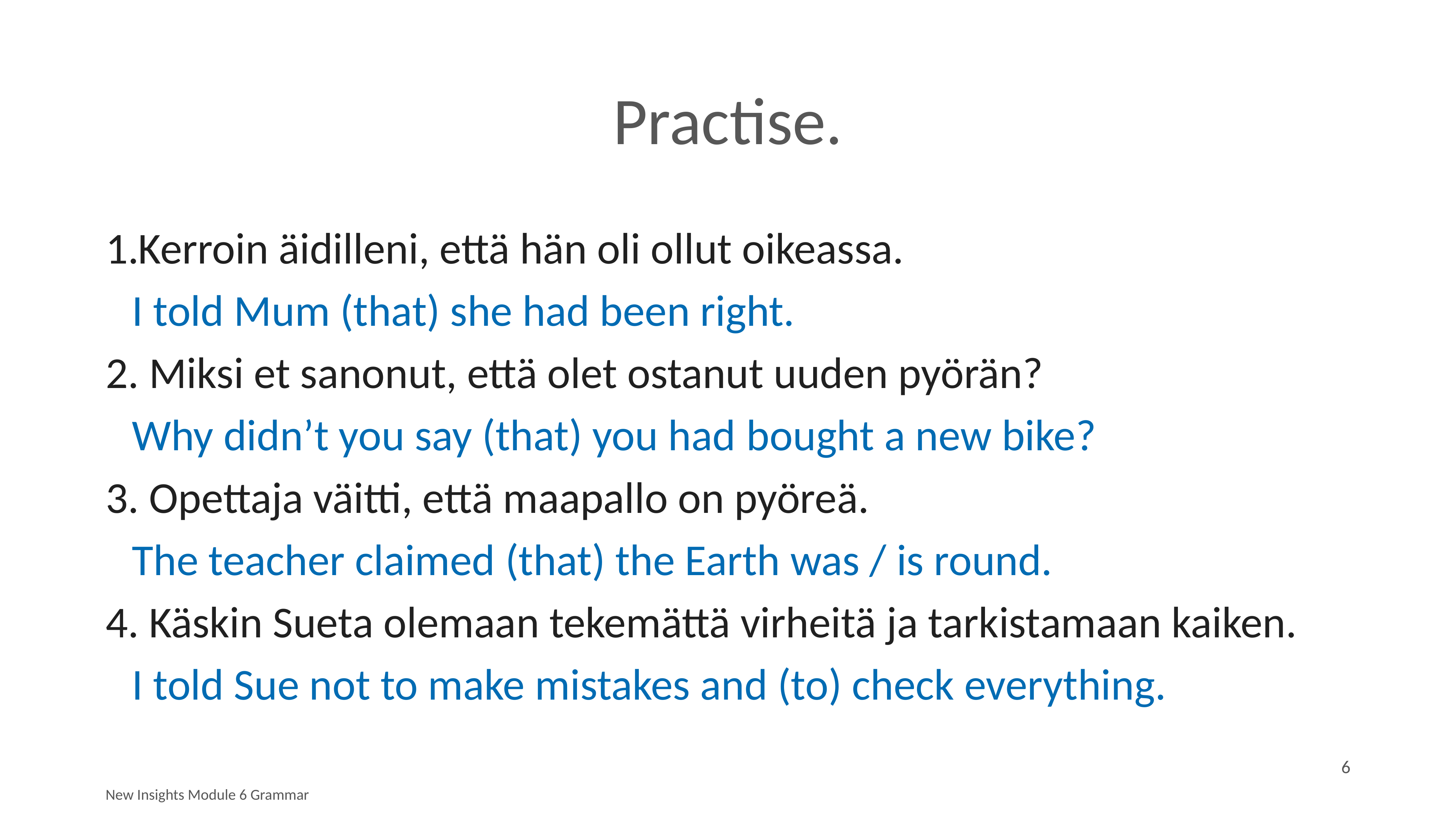

# Practise.
Kerroin äidilleni, että hän oli ollut oikeassa.
		I told Mum (that) she had been right.
2. Miksi et sanonut, että olet ostanut uuden pyörän?
		Why didn’t you say (that) you had bought a new bike?
3. Opettaja väitti, että maapallo on pyöreä.
		The teacher claimed (that) the Earth was / is round.
4. Käskin Sueta olemaan tekemättä virheitä ja tarkistamaan kaiken.
		I told Sue not to make mistakes and (to) check everything.
6
New Insights Module 6 Grammar